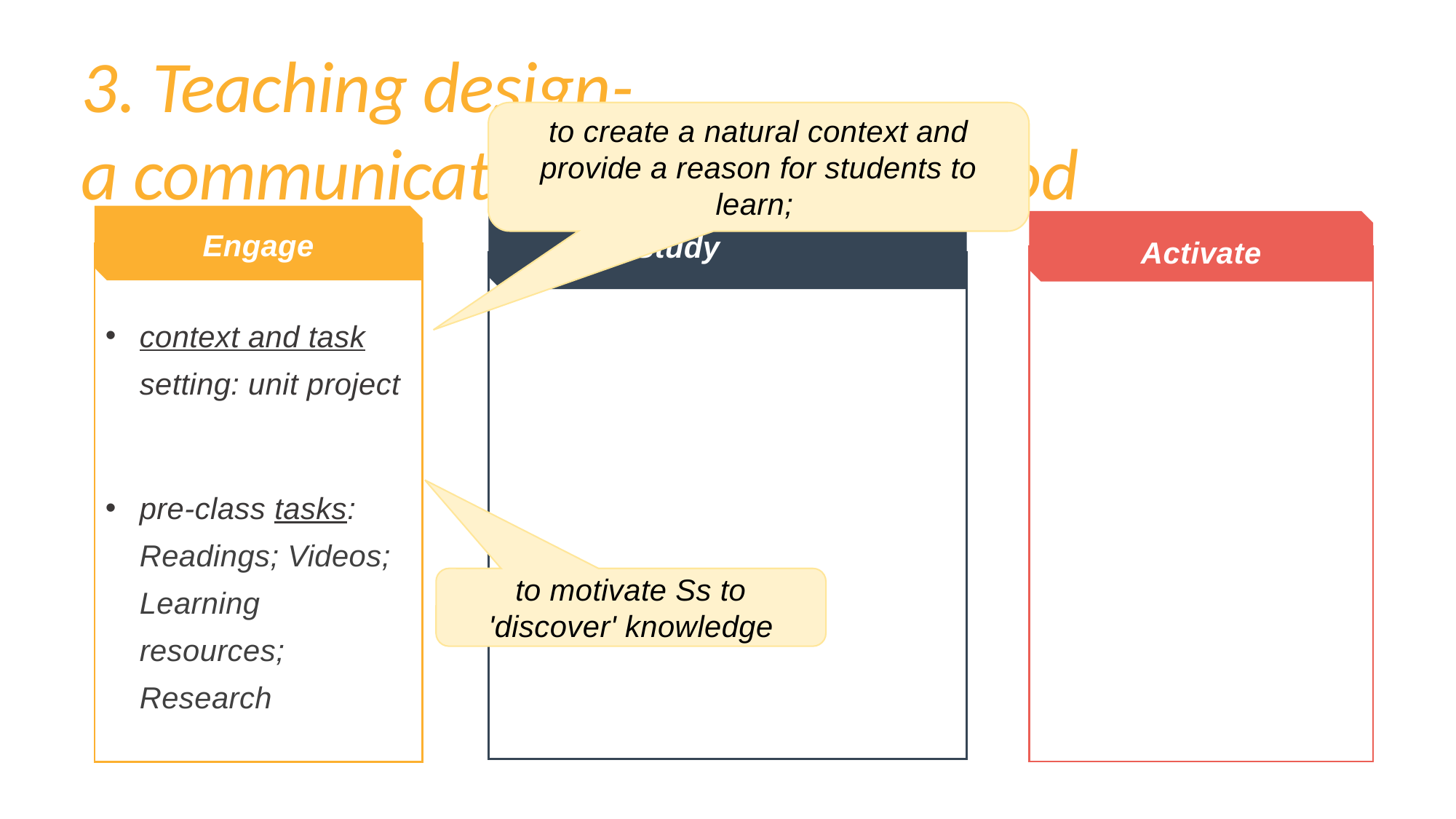

3. Teaching design-
a communicative teaching method
to create a natural context and provide a reason for students to learn;

Engage

context and task setting: unit project

pre-class tasks: Readings; Videos; Learning resources; Research

Activate

Study

to motivate Ss to 'discover' knowledge